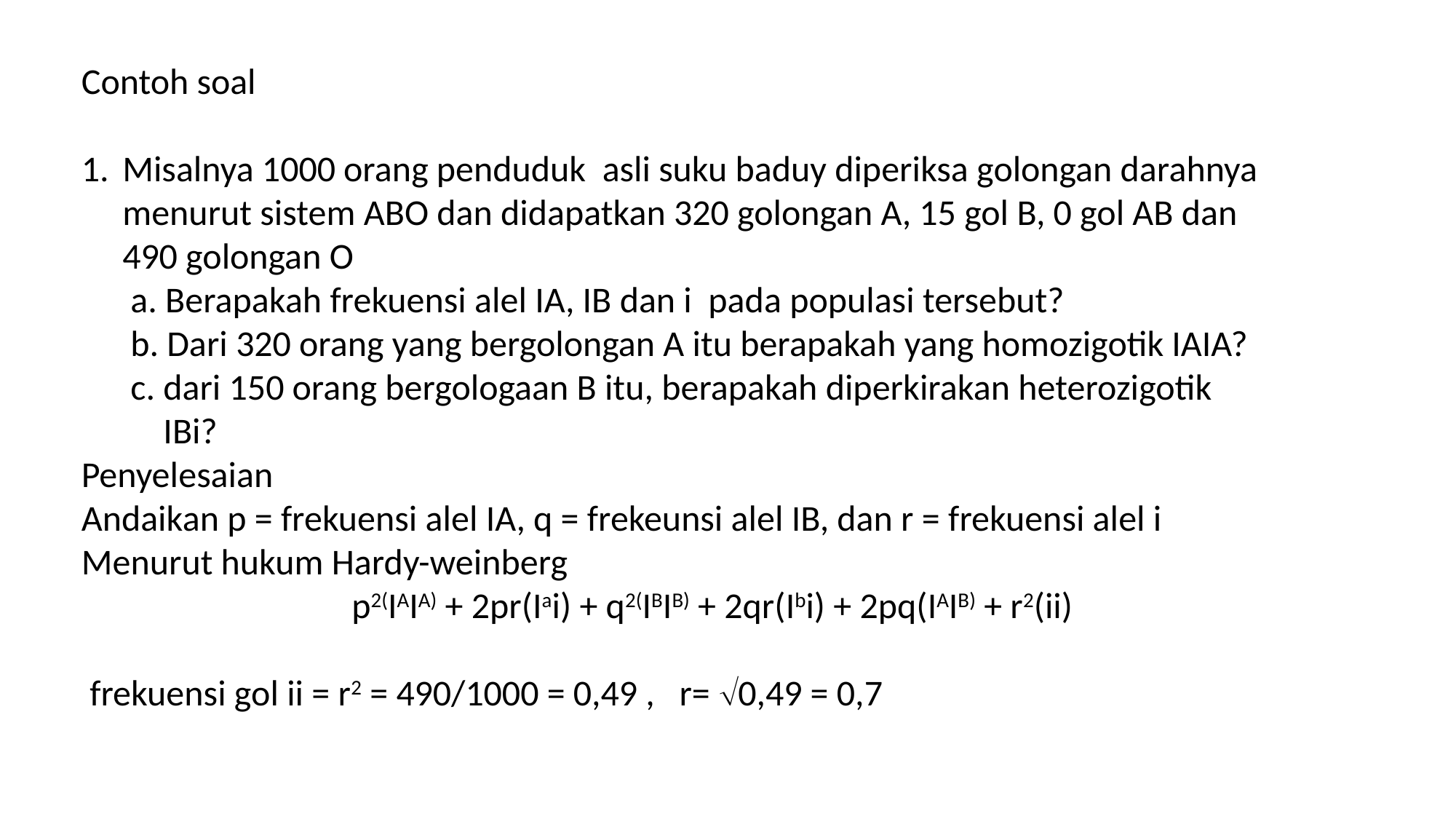

Contoh soal

Misalnya 1000 orang penduduk  asli suku baduy diperiksa golongan darahnya menurut sistem ABO dan didapatkan 320 golongan A, 15 gol B, 0 gol AB dan 490 golongan O
      a. Berapakah frekuensi alel IA, IB dan i  pada populasi tersebut?
      b. Dari 320 orang yang bergolongan A itu berapakah yang homozigotik IAIA?
      c. dari 150 orang bergologaan B itu, berapakah diperkirakan heterozigotik
          IBi?
Penyelesaian
Andaikan p = frekuensi alel IA, q = frekeunsi alel IB, dan r = frekuensi alel i
Menurut hukum Hardy-weinberg
                                 p2(IAIA) + 2pr(Iai) + q2(IBIB) + 2qr(Ibi) + 2pq(IAIB) + r2(ii)

 frekuensi gol ii = r2 = 490/1000 = 0,49 ,   r= √0,49 = 0,7